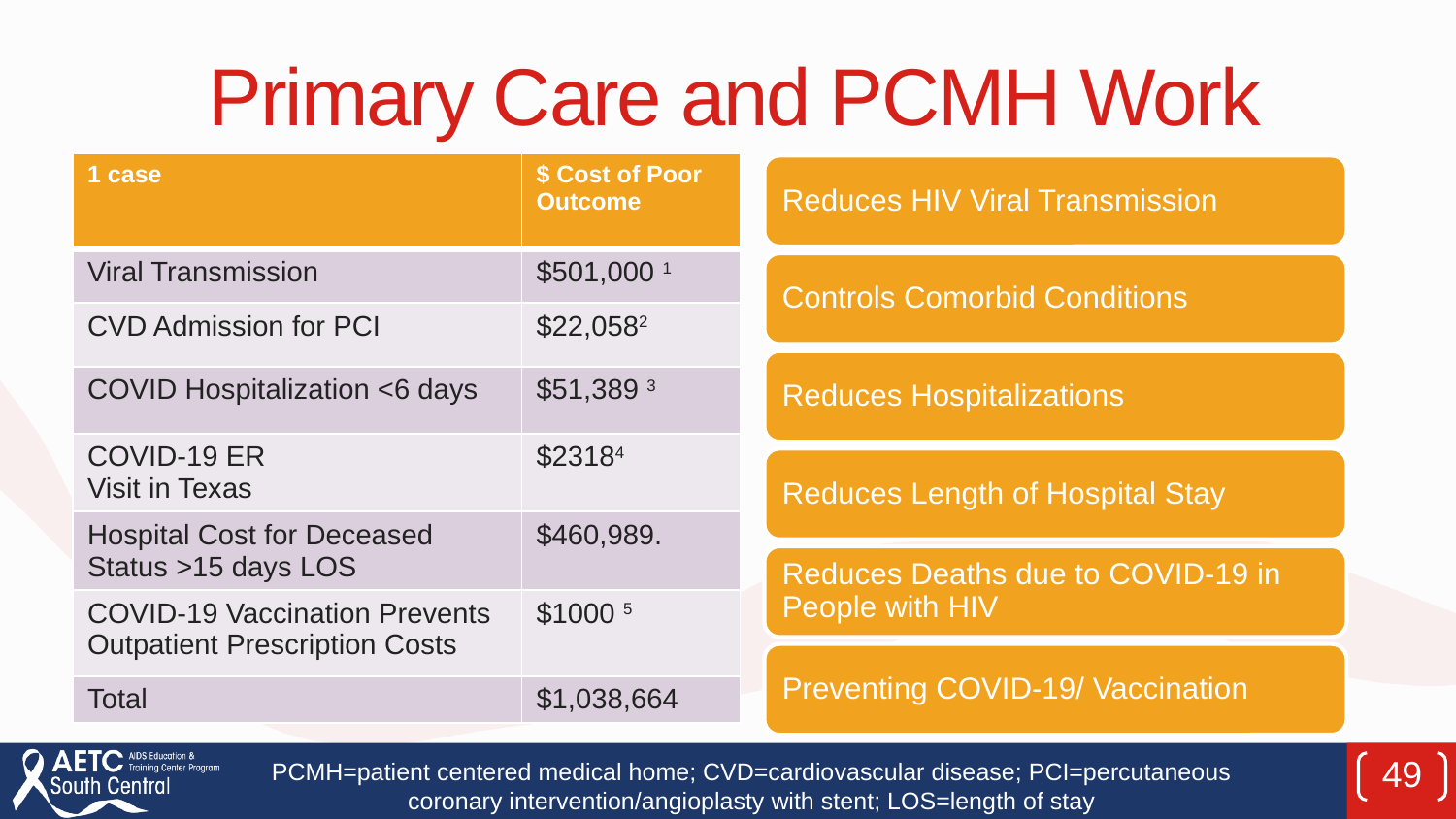

# Primary Care and PCMH Work
| 1 case | $ Cost of Poor Outcome |
| --- | --- |
| Viral Transmission | $501,000 1 |
| CVD Admission for PCI | $22,0582 |
| COVID Hospitalization <6 days | $51,389 3 |
| COVID-19 ER Visit in Texas | $23184 |
| Hospital Cost for Deceased Status >15 days LOS | $460,989. |
| COVID-19 Vaccination Prevents Outpatient Prescription Costs | $1000 5 |
| Total | $1,038,664 |
Reduces HIV Viral Transmission
Controls Comorbid Conditions
Reduces Hospitalizations
Reduces Length of Hospital Stay
Reduces Deaths due to COVID-19 in People with HIV
Preventing COVID-19/ Vaccination
PCMH=patient centered medical home; CVD=cardiovascular disease; PCI=percutaneous coronary intervention/angioplasty with stent; LOS=length of stay
49